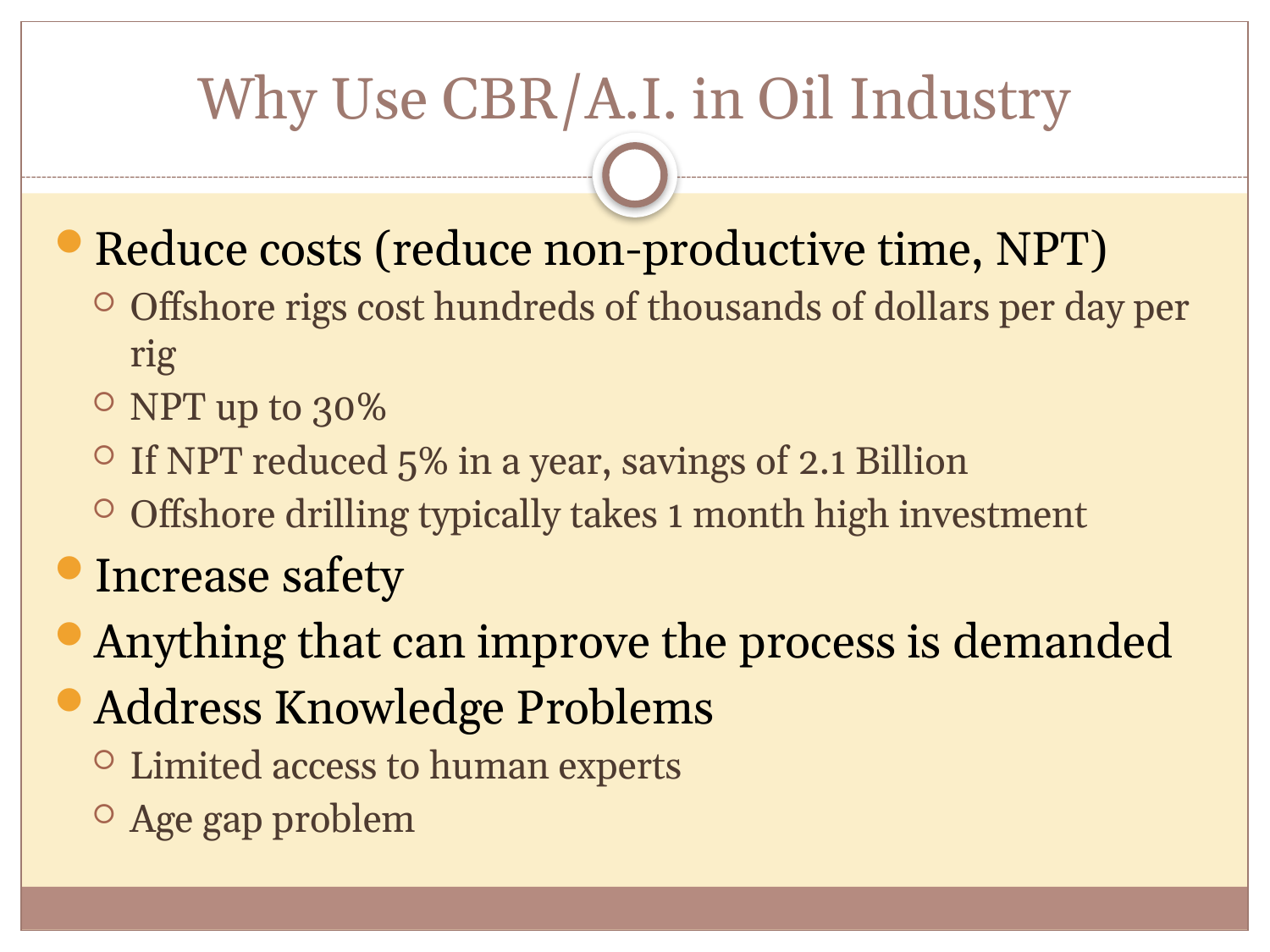

# Why Use CBR/A.I. in Oil Industry
Reduce costs (reduce non-productive time, NPT)
Offshore rigs cost hundreds of thousands of dollars per day per rig
NPT up to 30%
If NPT reduced 5% in a year, savings of 2.1 Billion
Offshore drilling typically takes 1 month high investment
Increase safety
Anything that can improve the process is demanded
Address Knowledge Problems
Limited access to human experts
Age gap problem